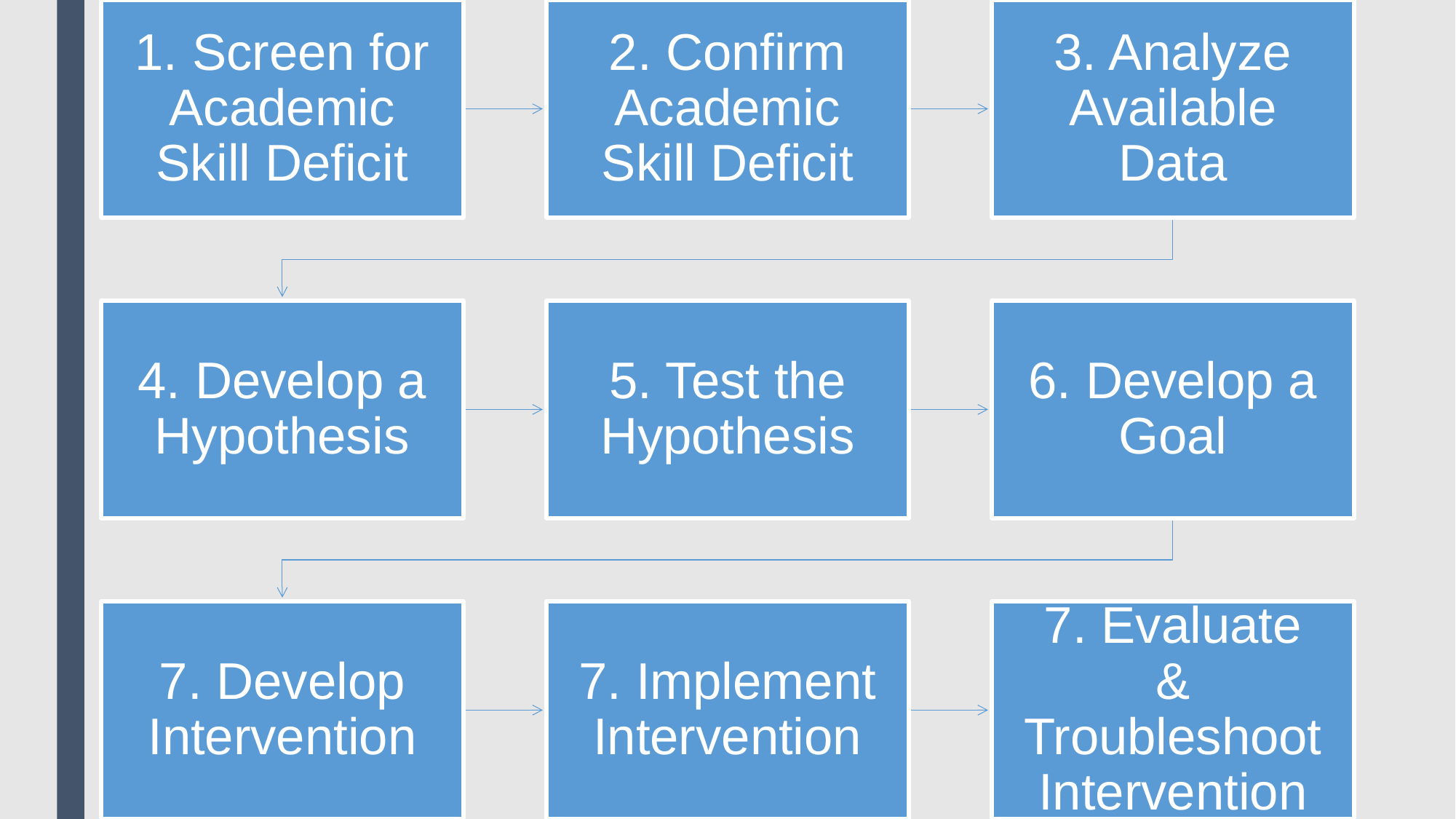

1. Screen for Academic Skill Deficit

2. Confirm Academic Skill Deficit

3. Analyze Available Data

4. Develop a Hypothesis

5. Test the Hypothesis

6. Develop a Goal

7. Develop Intervention

7. Implement Intervention
7. Evaluate & Troubleshoot Intervention